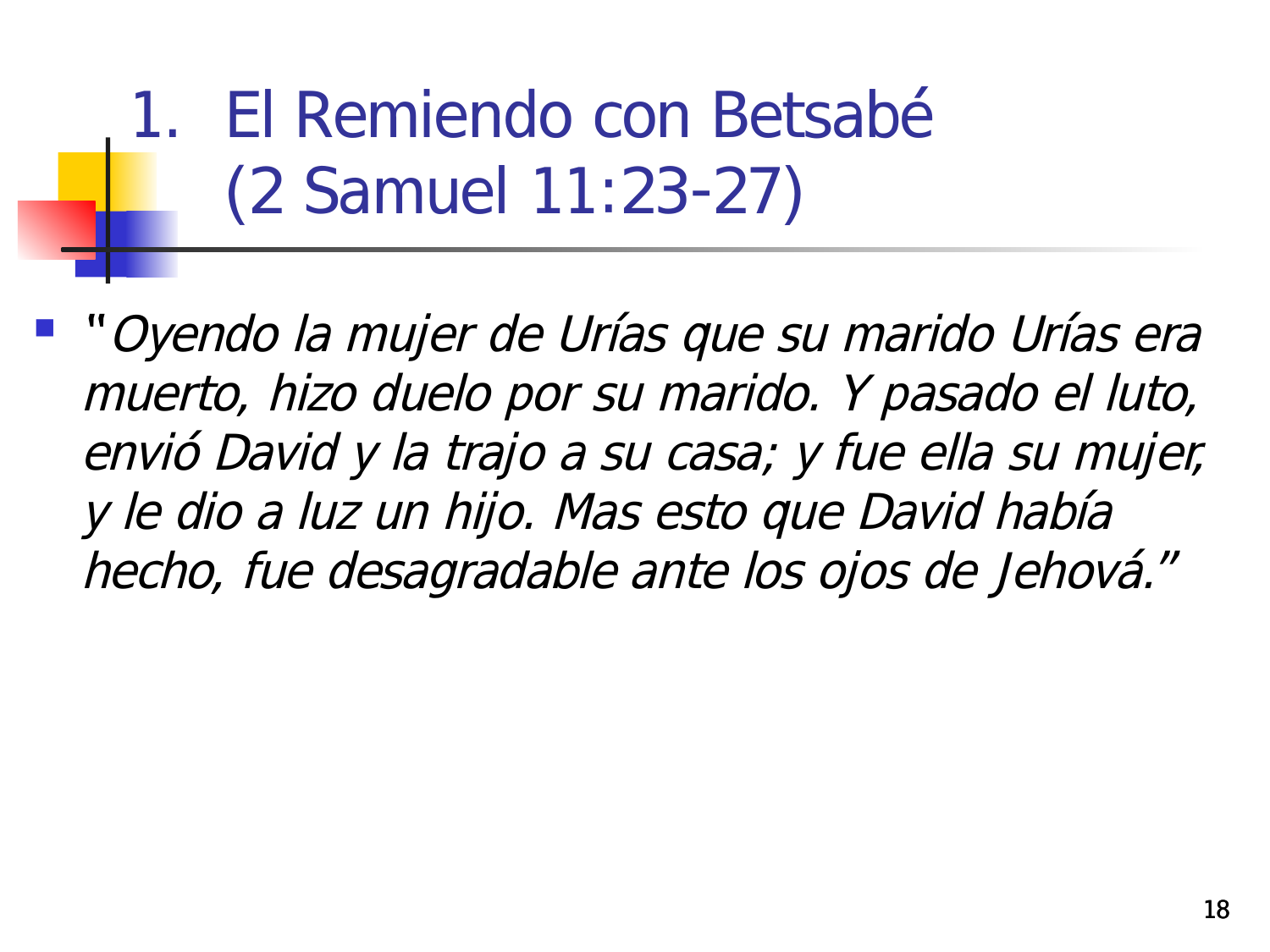

# El Remiendo con Betsabé (2 Samuel 11:23-27)
“ Oyendo la mujer de Urías que su marido Urías era muerto, hizo duelo por su marido. Y pasado el luto, envió David y la trajo a su casa; y fue ella su mujer, y le dio a luz un hijo. Mas esto que David había hecho, fue desagradable ante los ojos de Jehová.”

18
18